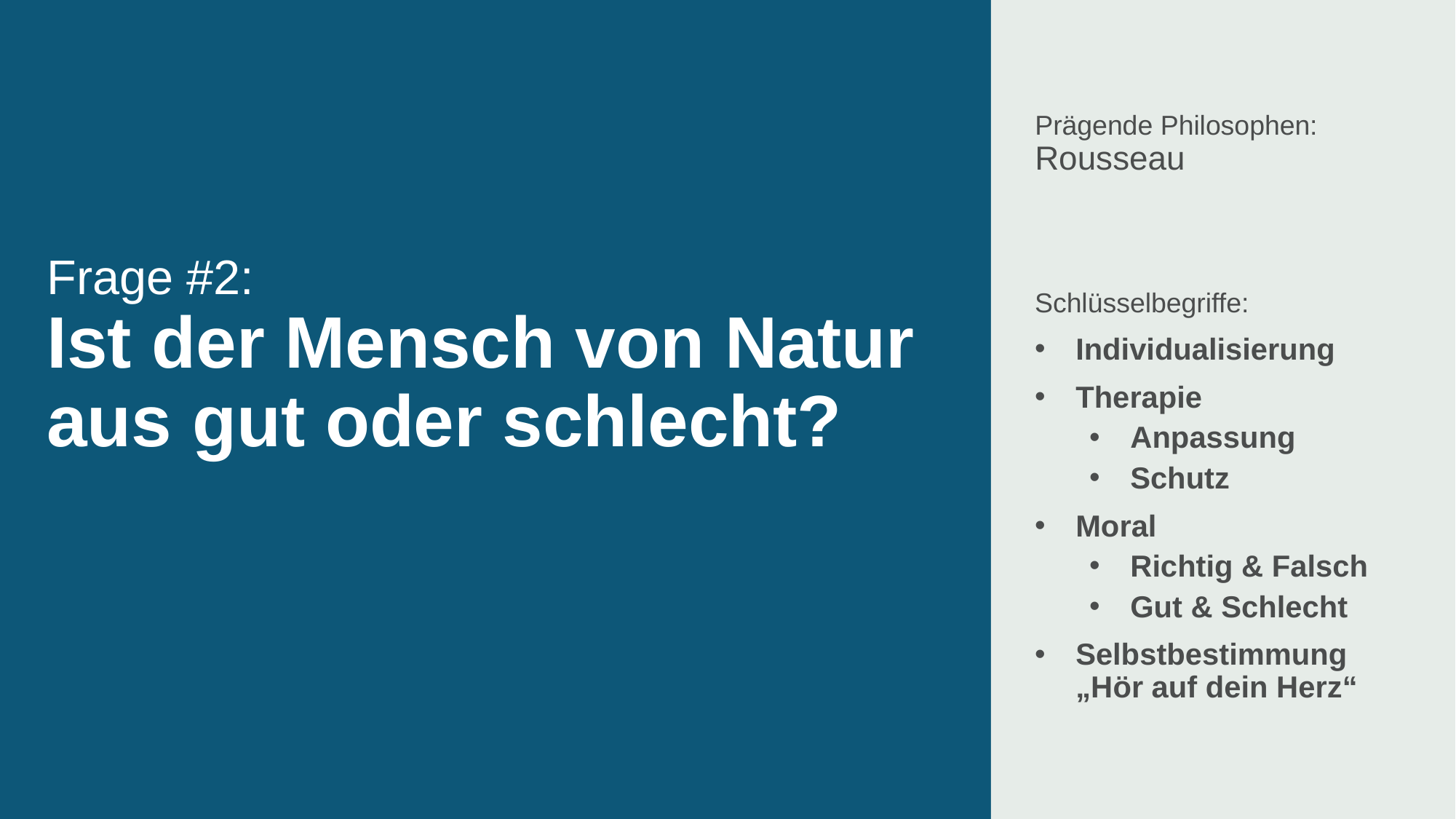

# Prägende Philosophen: Rousseau
Frage #2:
Ist der Mensch von Natur aus gut oder schlecht?
Schlüsselbegriffe:
Individualisierung
Therapie
Anpassung
Schutz
Moral
Richtig & Falsch
Gut & Schlecht
Selbstbestimmung
„Hör auf dein Herz“